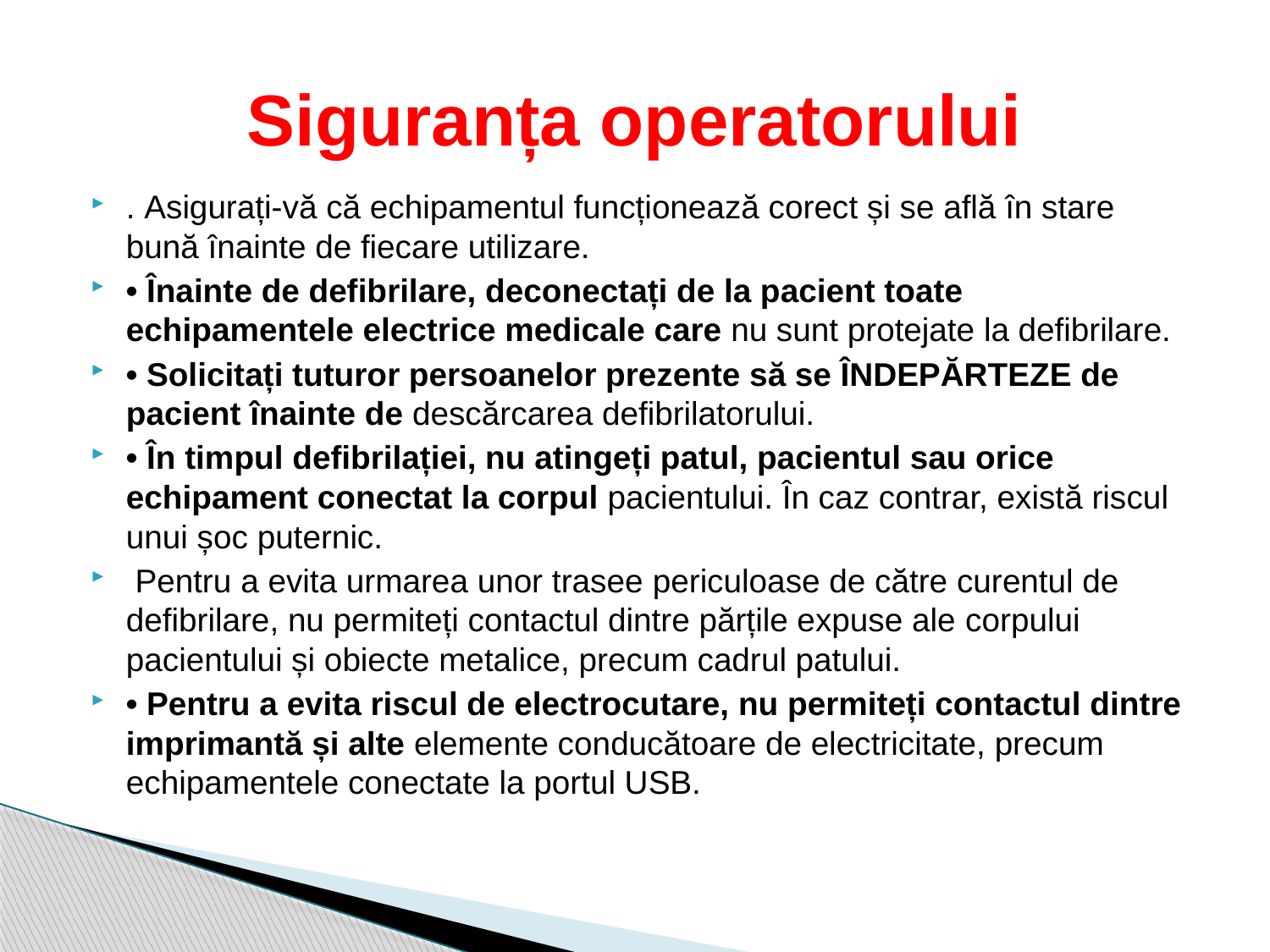

# Siguranța operatorului
. Asigurați-vă că echipamentul funcționează corect și se află în stare bună înainte de fiecare utilizare.
• Înainte de defibrilare, deconectați de la pacient toate echipamentele electrice medicale care nu sunt protejate la defibrilare.
• Solicitați tuturor persoanelor prezente să se ÎNDEPĂRTEZE de pacient înainte de descărcarea defibrilatorului.
• În timpul defibrilației, nu atingeți patul, pacientul sau orice echipament conectat la corpul pacientului. În caz contrar, există riscul unui șoc puternic.
 Pentru a evita urmarea unor trasee periculoase de către curentul de defibrilare, nu permiteți contactul dintre părțile expuse ale corpului pacientului și obiecte metalice, precum cadrul patului.
• Pentru a evita riscul de electrocutare, nu permiteți contactul dintre imprimantă și alte elemente conducătoare de electricitate, precum echipamentele conectate la portul USB.